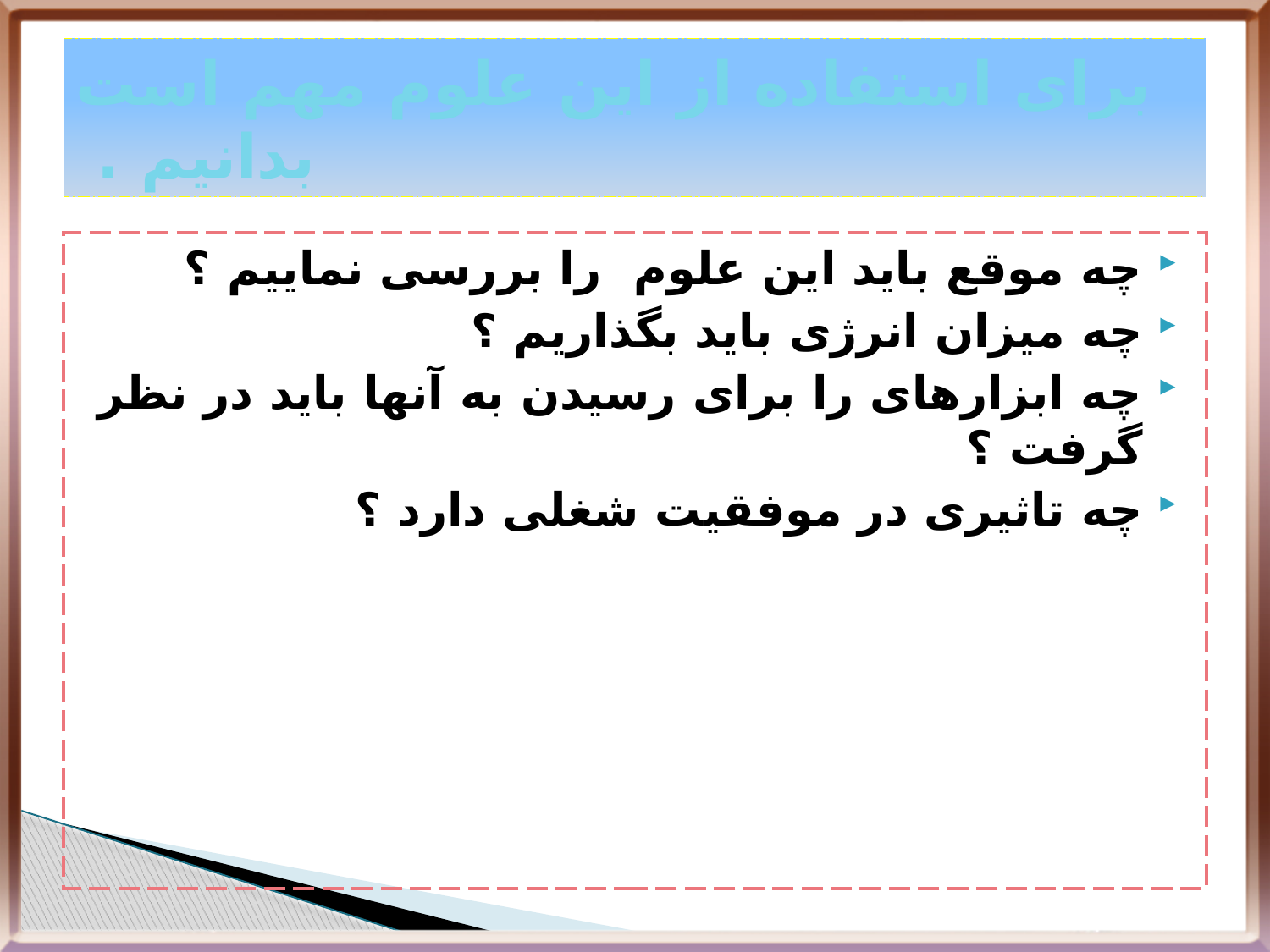

# برای استفاده از این علوم مهم است بدانیم .
چه موقع باید این علوم  را بررسی نماییم ؟
چه میزان انرژی باید بگذاریم ؟
چه ابزارهای را برای رسیدن به آنها باید در نظر گرفت ؟
چه تاثیری در موفقیت شغلی دارد ؟